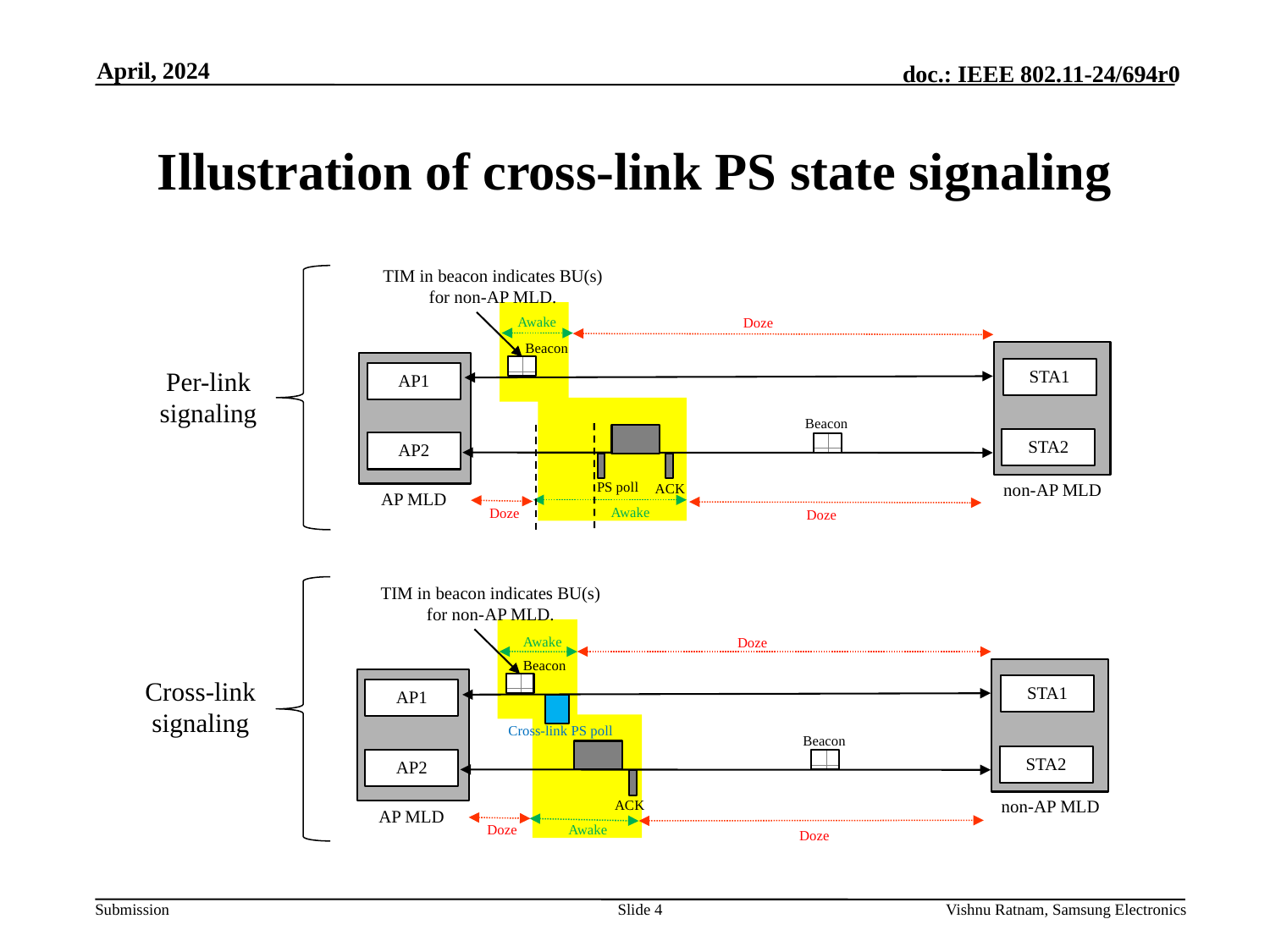

April, 2024
# Illustration of cross-link PS state signaling
TIM in beacon indicates BU(s) for non-AP MLD.

Awake
Doze
Beacon

STA1
AP1

Beacon

STA2
AP2

PS poll
non-AP MLD
ACK
AP MLD
Awake
Doze
Doze

Per-link signaling
TIM in beacon indicates BU(s) for non-AP MLD.

Awake
Doze
Beacon

STA1
AP1

Beacon

STA2
AP2

non-AP MLD
ACK
AP MLD
Doze
Awake
Doze

Cross-link PS poll

Cross-link signaling
Slide 4
Vishnu Ratnam, Samsung Electronics